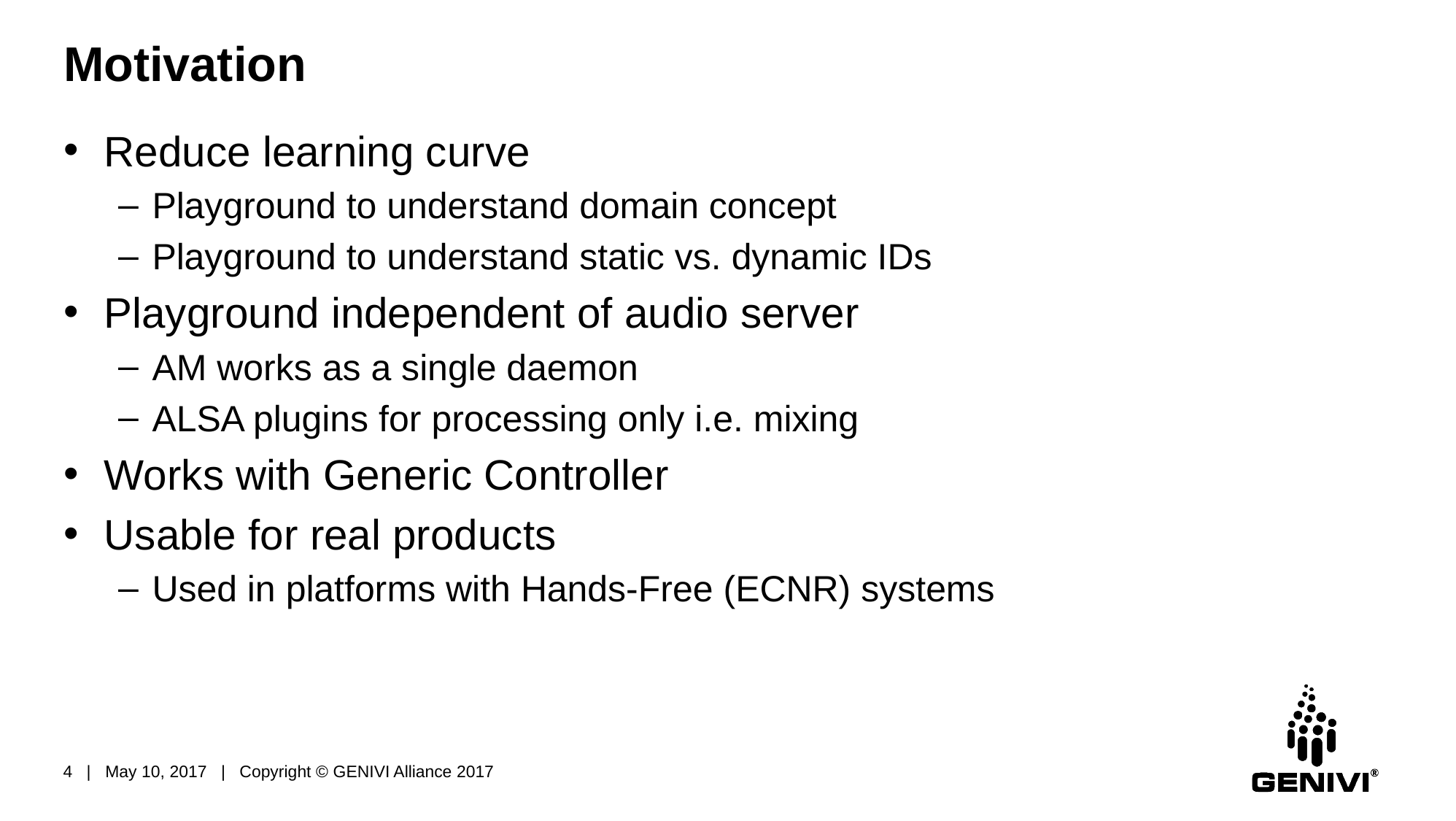

# Motivation
Reduce learning curve
Playground to understand domain concept
Playground to understand static vs. dynamic IDs
Playground independent of audio server
AM works as a single daemon
ALSA plugins for processing only i.e. mixing
Works with Generic Controller
Usable for real products
Used in platforms with Hands-Free (ECNR) systems

4   |   May 10, 2017   |   Copyright © GENIVI Alliance 2017